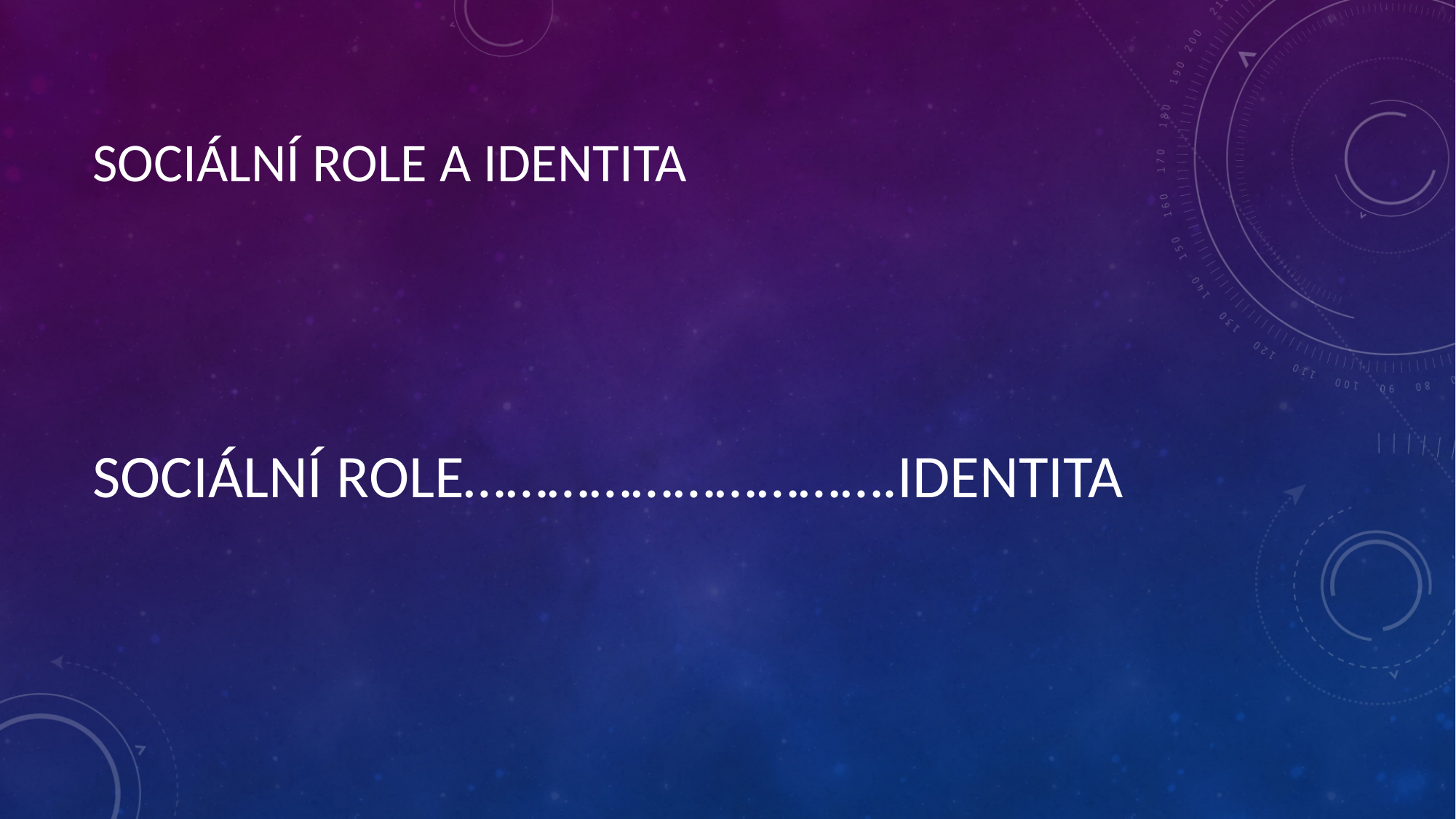

# SOCIÁLNÍ ROLE A IDENTITA
SOCIÁLNÍ ROLE………………………….IDENTITA